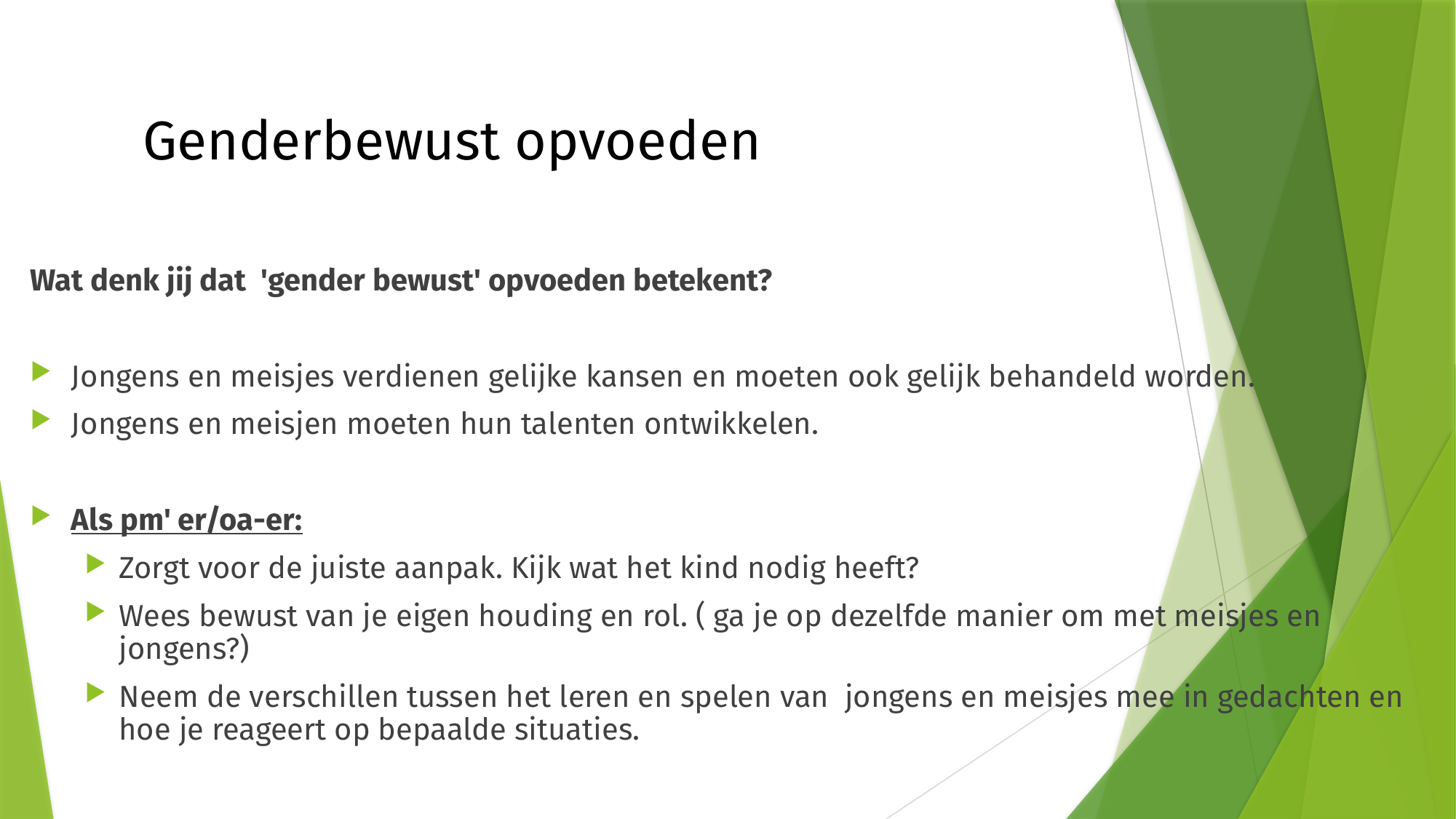

# Genderbewust opvoeden
Wat denk jij dat  'gender bewust' opvoeden betekent?

Jongens en meisjes verdienen gelijke kansen en moeten ook gelijk behandeld worden.
Jongens en meisjen moeten hun talenten ontwikkelen.

Als pm' er/oa-er:
Zorgt voor de juiste aanpak. Kijk wat het kind nodig heeft?
Wees bewust van je eigen houding en rol. ( ga je op dezelfde manier om met meisjes en jongens?)
Neem de verschillen tussen het leren en spelen van  jongens en meisjes mee in gedachten en hoe je reageert op bepaalde situaties.